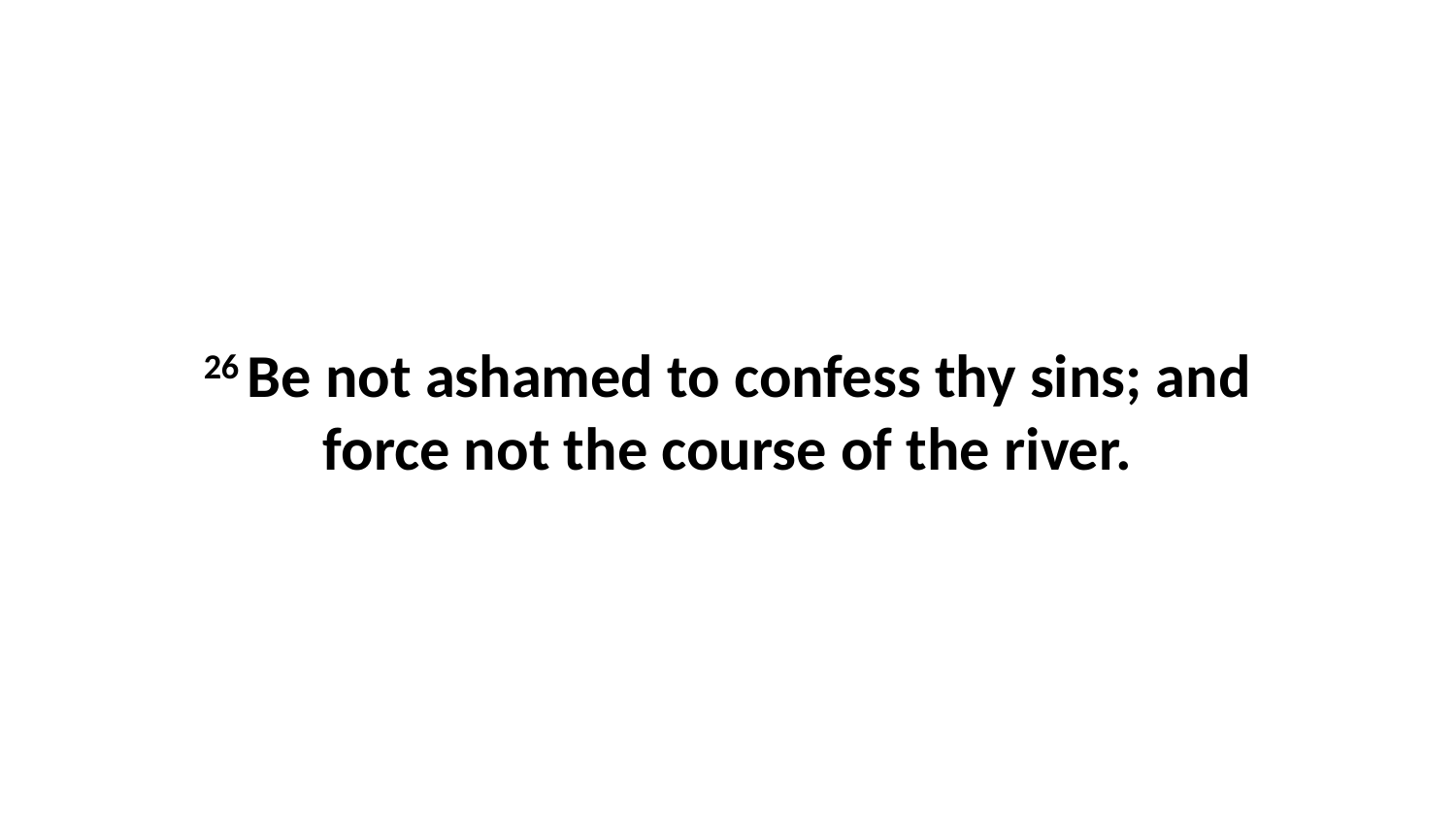

26 Be not ashamed to confess thy sins; and force not the course of the river.